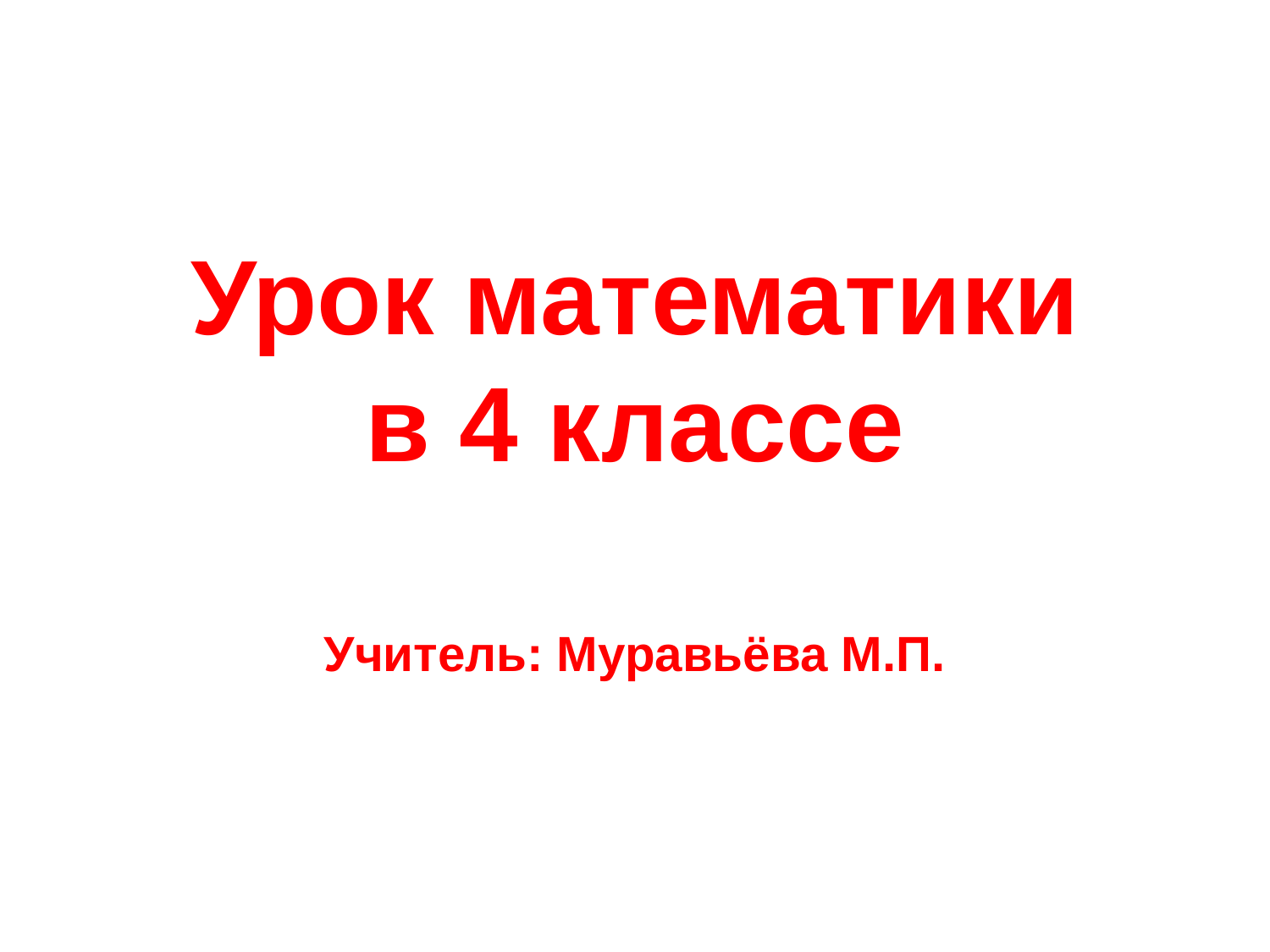

# Урок математики в 4 классе Учитель: Муравьёва М.П.